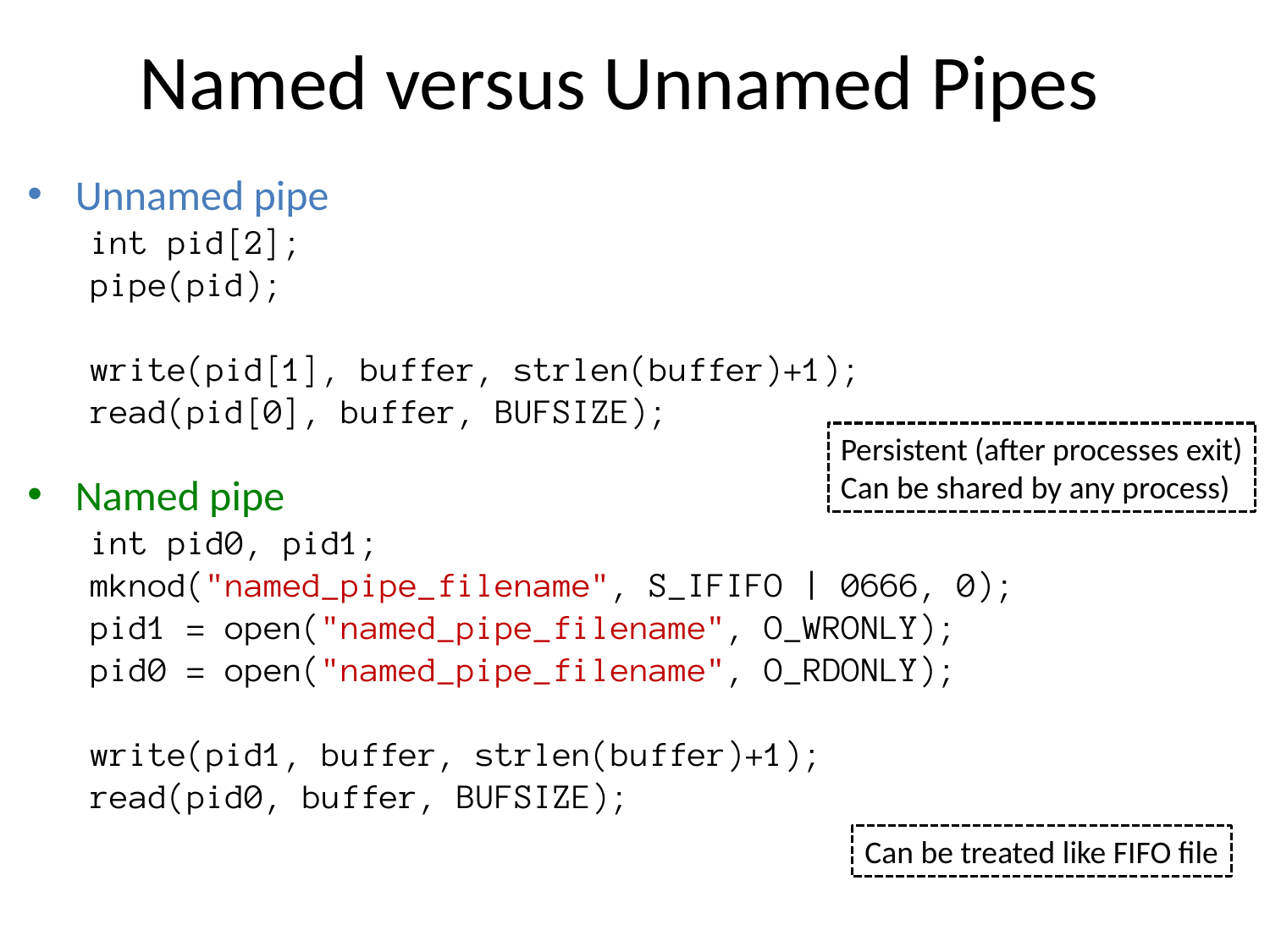

# Named versus Unnamed Pipes
Unnamed pipe
int pid[2];
pipe(pid);

write(pid[1], buffer, strlen(buffer)+1);
read(pid[0], buffer, BUFSIZE);

Named pipe
int pid0, pid1;
mknod("named_pipe_filename", S_IFIFO | 0666, 0);
pid1 = open("named_pipe_filename", O_WRONLY);
pid0 = open("named_pipe_filename", O_RDONLY);

write(pid1, buffer, strlen(buffer)+1);
read(pid0, buffer, BUFSIZE);
Persistent (after processes exit)
Can be shared by any process)
Can be treated like FIFO file